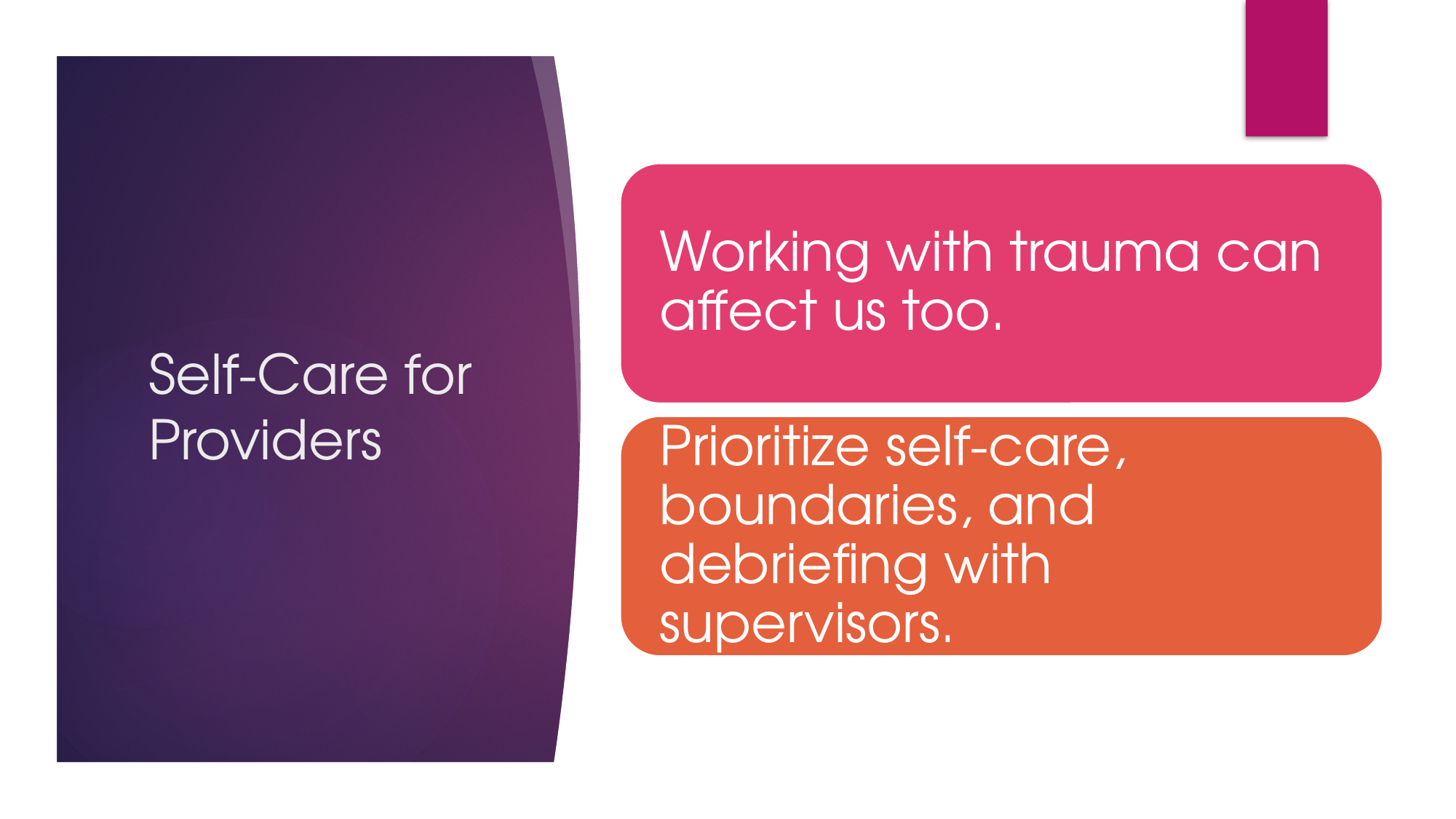

Working with trauma can affect us too.
Prioritize self-care, boundaries, and debriefing with supervisors.
# Self-Care for Providers